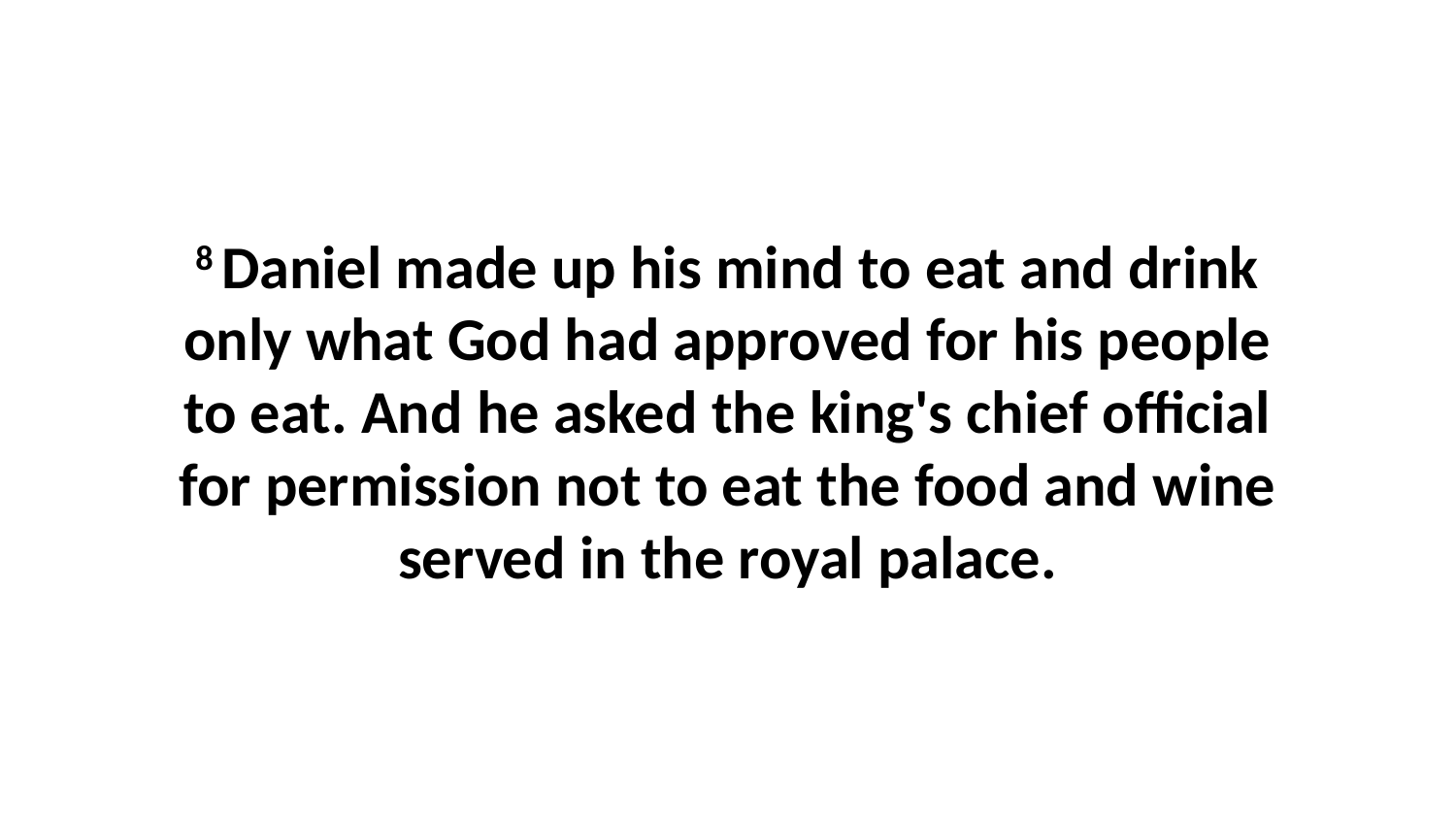

8 Daniel made up his mind to eat and drink only what God had approved for his people to eat. And he asked the king's chief official for permission not to eat the food and wine served in the royal palace.